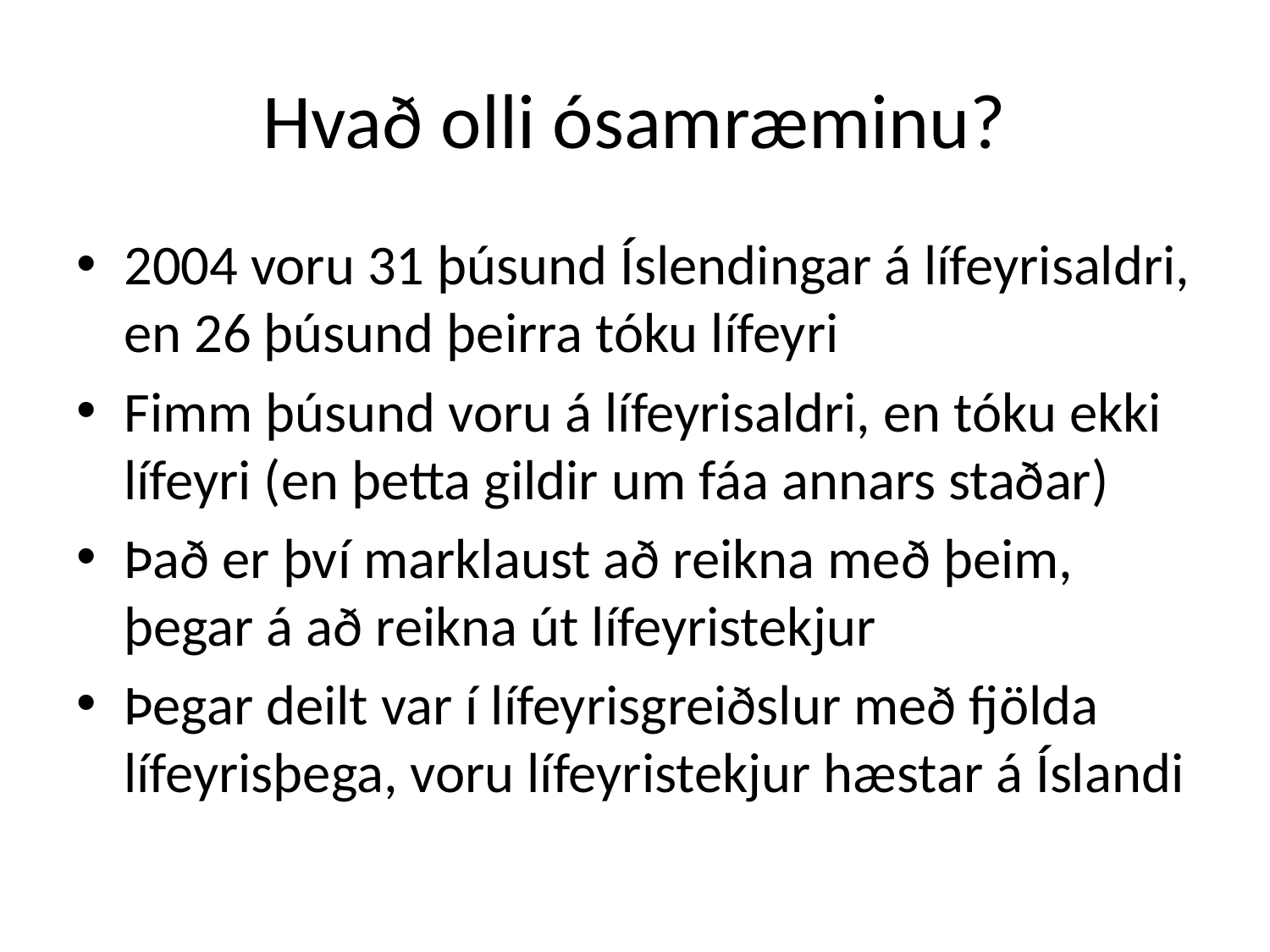

# Hvað olli ósamræminu?
2004 voru 31 þúsund Íslendingar á lífeyrisaldri, en 26 þúsund þeirra tóku lífeyri
Fimm þúsund voru á lífeyrisaldri, en tóku ekki lífeyri (en þetta gildir um fáa annars staðar)
Það er því marklaust að reikna með þeim, þegar á að reikna út lífeyristekjur
Þegar deilt var í lífeyrisgreiðslur með fjölda lífeyrisþega, voru lífeyristekjur hæstar á Íslandi